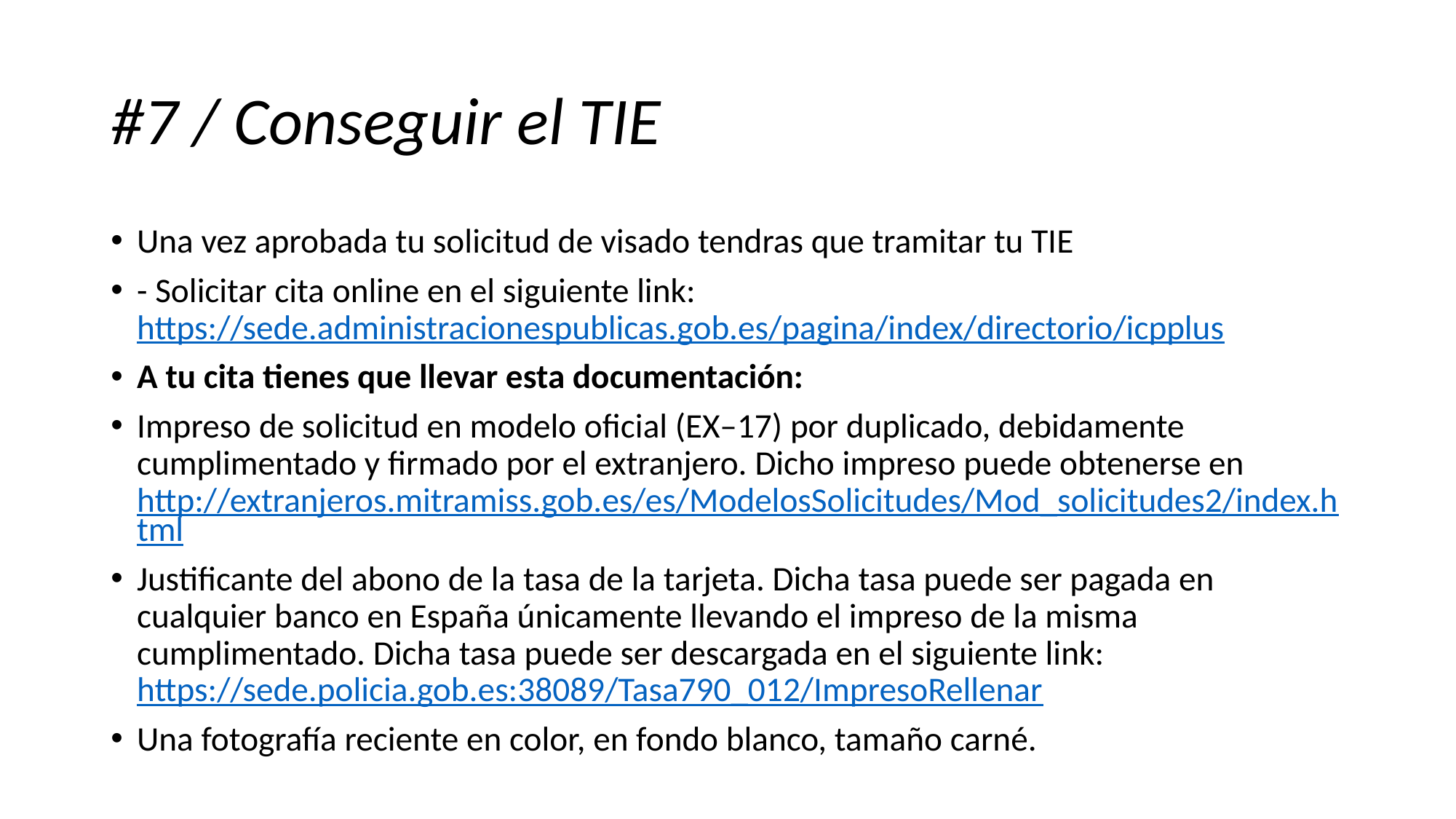

# #7 / Conseguir el TIE
Una vez aprobada tu solicitud de visado tendras que tramitar tu TIE
- Solicitar cita online en el siguiente link: https://sede.administracionespublicas.gob.es/pagina/index/directorio/icpplus
A tu cita tienes que llevar esta documentación:
Impreso de solicitud en modelo oficial (EX–17) por duplicado, debidamente cumplimentado y firmado por el extranjero. Dicho impreso puede obtenerse en http://extranjeros.mitramiss.gob.es/es/ModelosSolicitudes/Mod_solicitudes2/index.html
Justificante del abono de la tasa de la tarjeta. Dicha tasa puede ser pagada en cualquier banco en España únicamente llevando el impreso de la misma cumplimentado. Dicha tasa puede ser descargada en el siguiente link: https://sede.policia.gob.es:38089/Tasa790_012/ImpresoRellenar
Una fotografía reciente en color, en fondo blanco, tamaño carné.